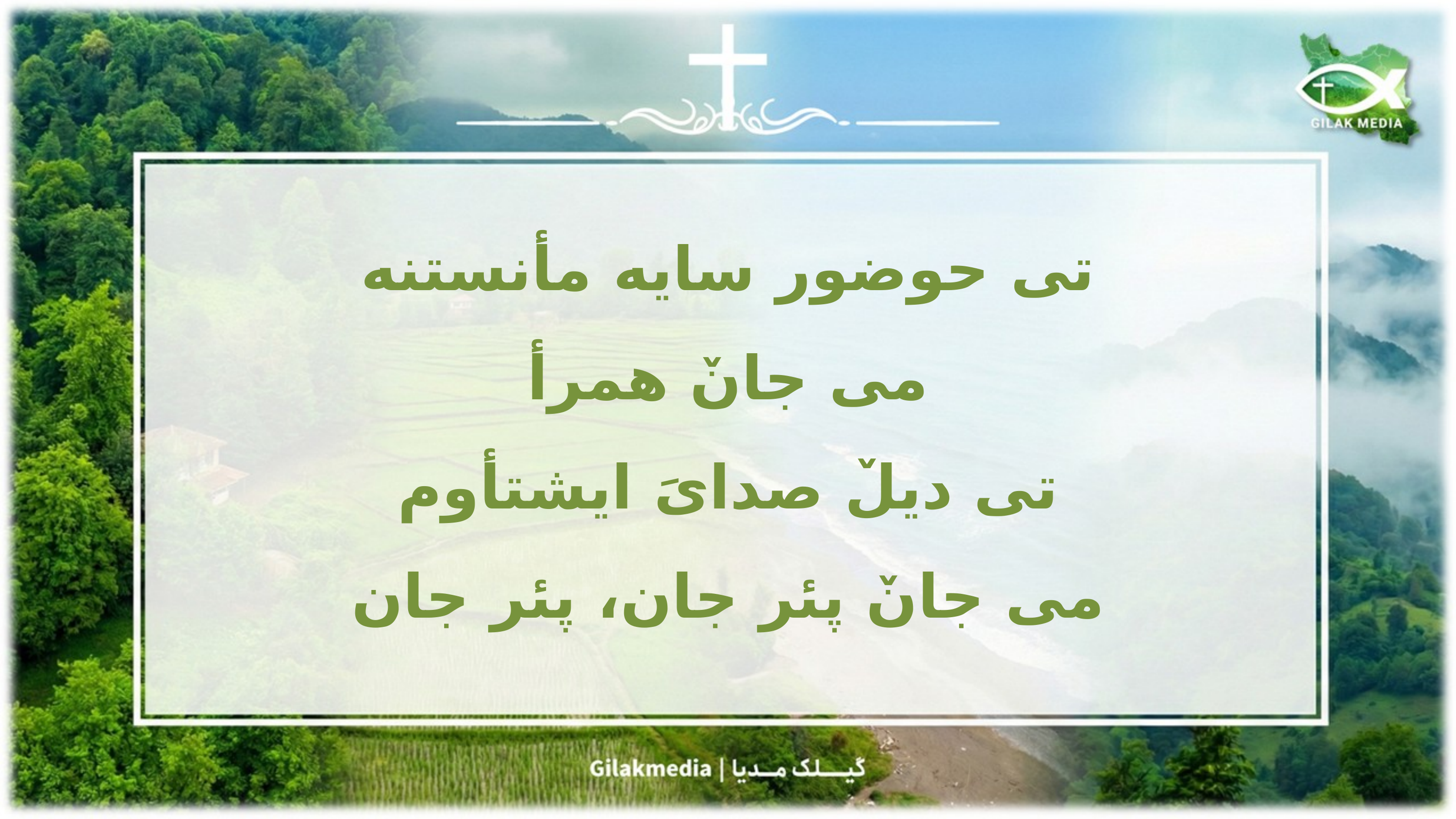

تی حوضور سایه مأنستنه
 می جانٚ همرأ
تی دیلٚ صدایَ ایشتأوم
 می جانٚ پئر جان، پئر جان